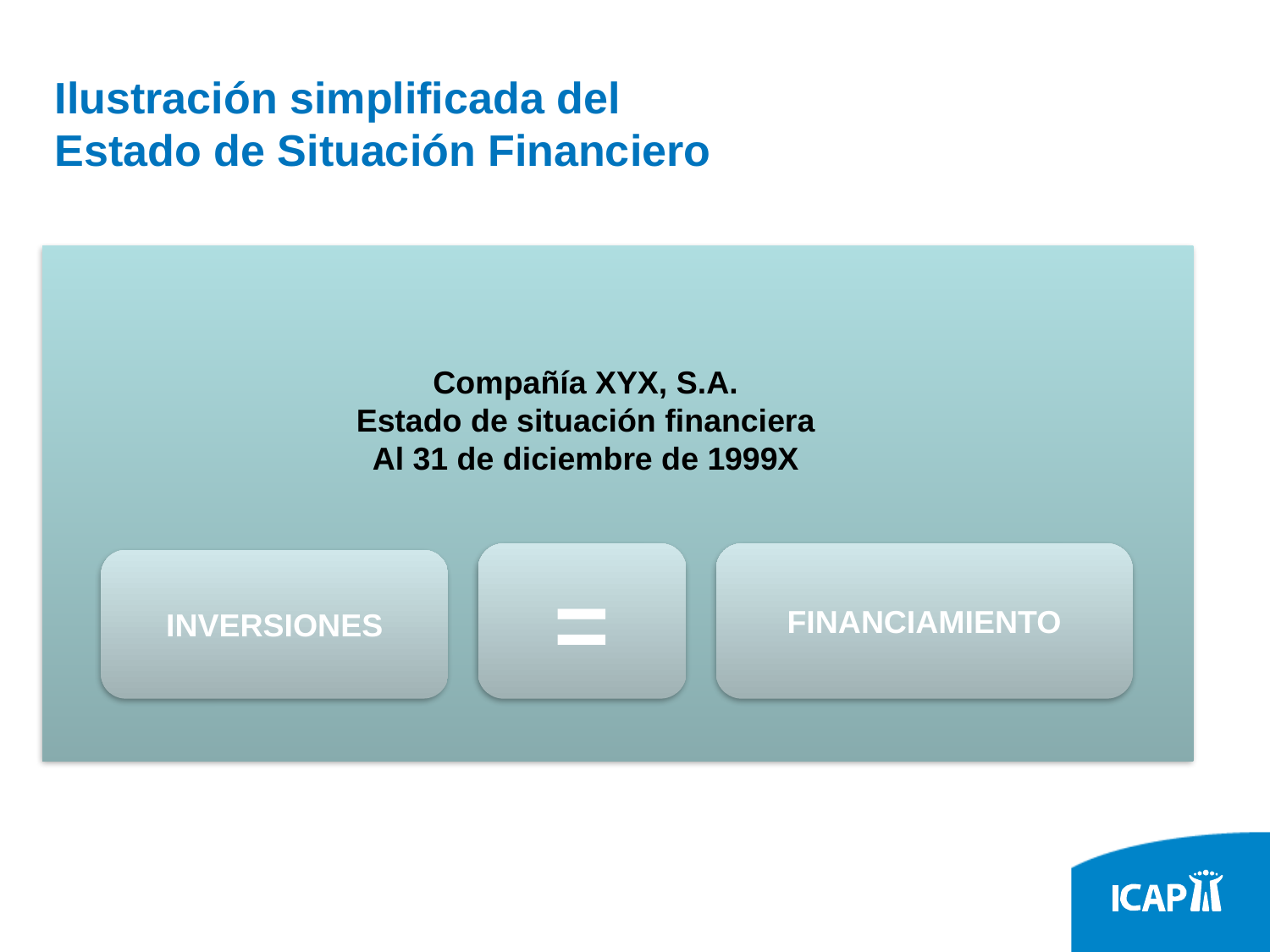

Ilustración simplificada del
Estado de Situación Financiero

Compañía XYX, S.A.
Estado de situación financiera
Al 31 de diciembre de 1999X
=
FINANCIAMIENTO
INVERSIONES